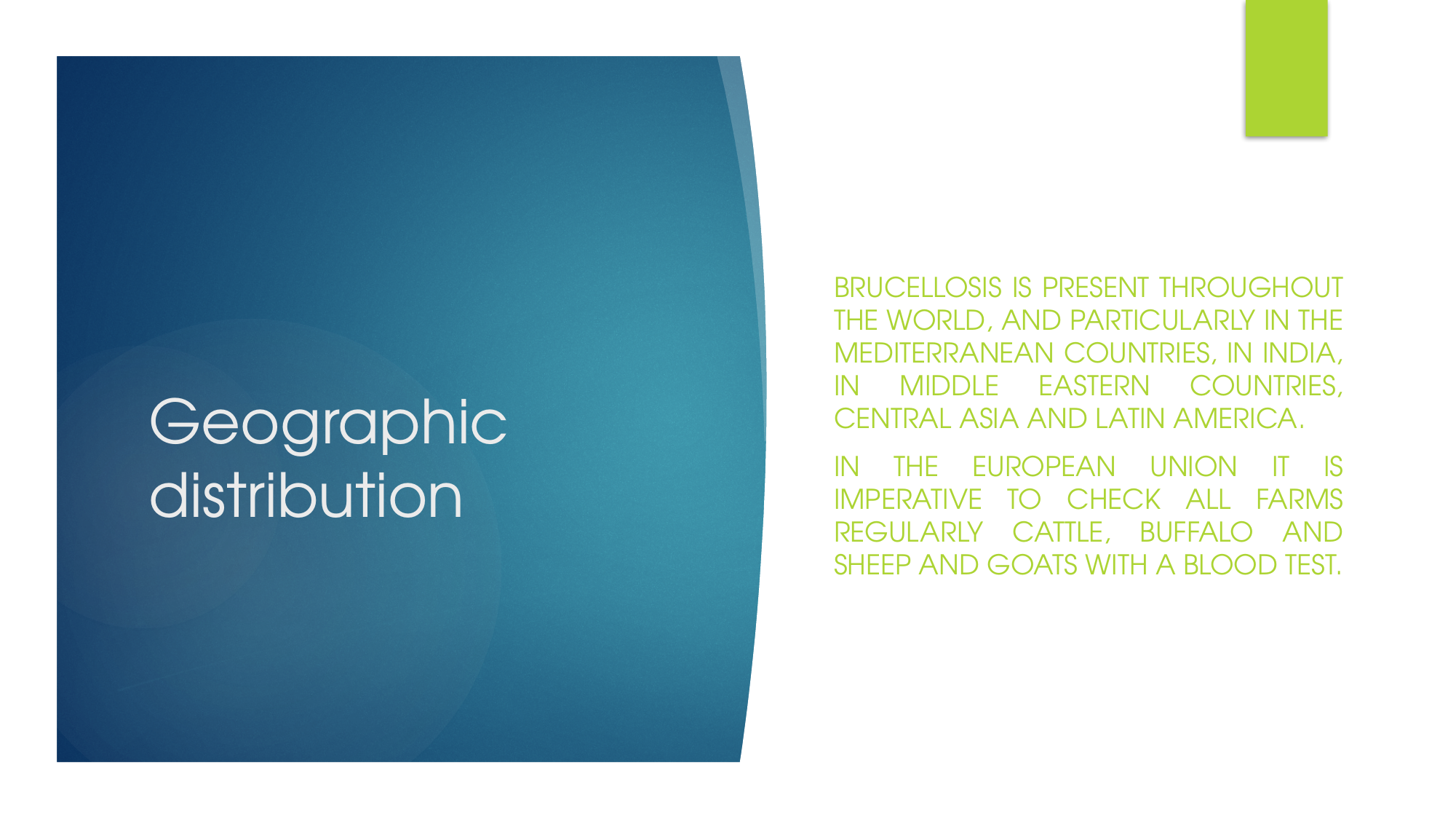

Brucellosis is present throughout the world, and particularly in the Mediterranean countries, in India, in Middle Eastern countries, Central Asia and Latin America.
In the European Union it is imperative to check all farms regularly cattle, buffalo and sheep and goats with a blood test.
# Geographic distribution